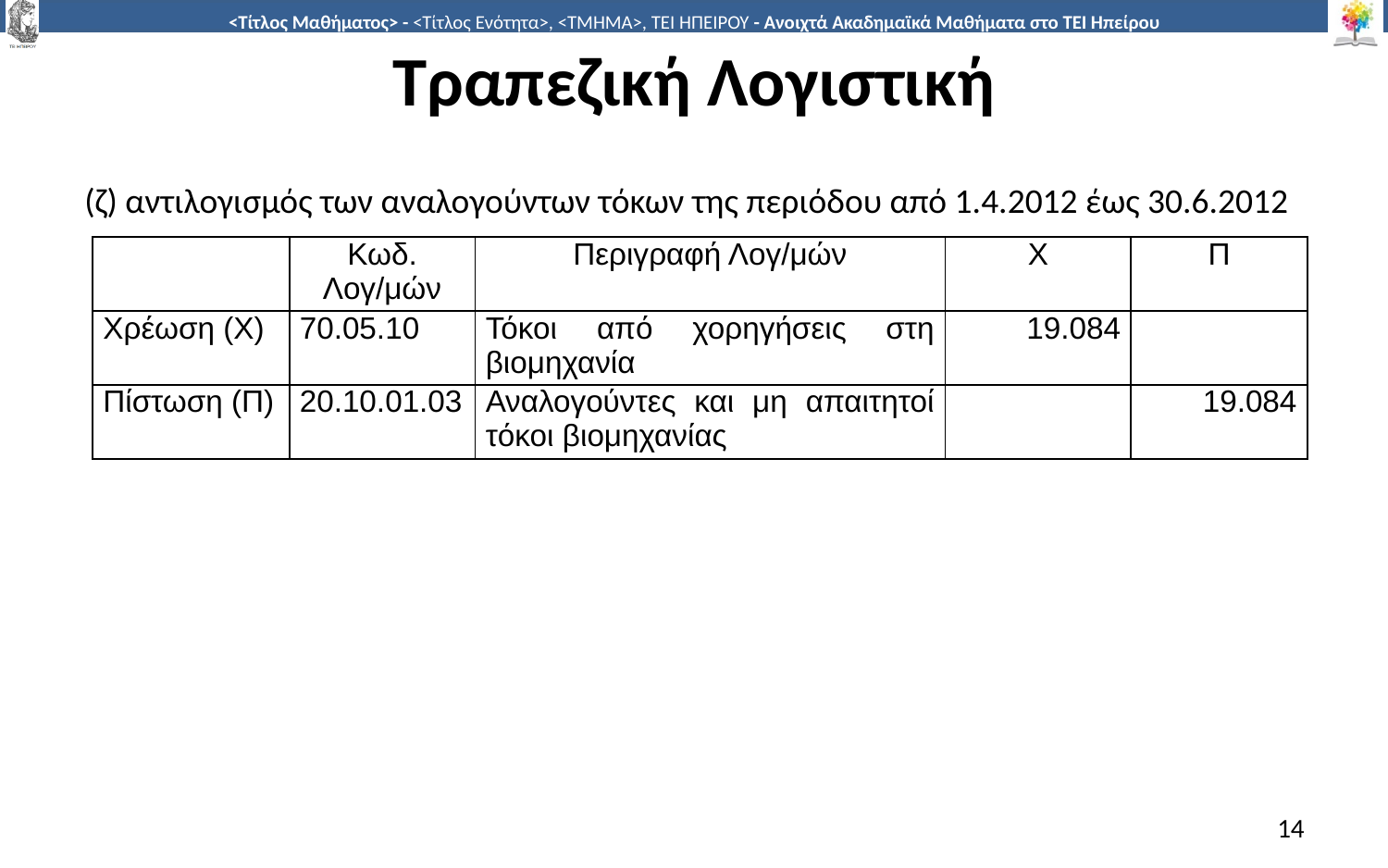

# Τραπεζική Λογιστική
(ζ) αντιλογισμός των αναλογούντων τόκων της περιόδου από 1.4.2012 έως 30.6.2012
|  | Κωδ. Λογ/μών | Περιγραφή Λογ/μών | Χ | Π |
| --- | --- | --- | --- | --- |
| Χρέωση (Χ) | 70.05.10 | Τόκοι από χορηγήσεις στη βιομηχανία | 19.084 |  |
| Πίστωση (Π) | 20.10.01.03 | Αναλογούντες και μη απαιτητοί τόκοι βιομηχανίας |  | 19.084 |
14